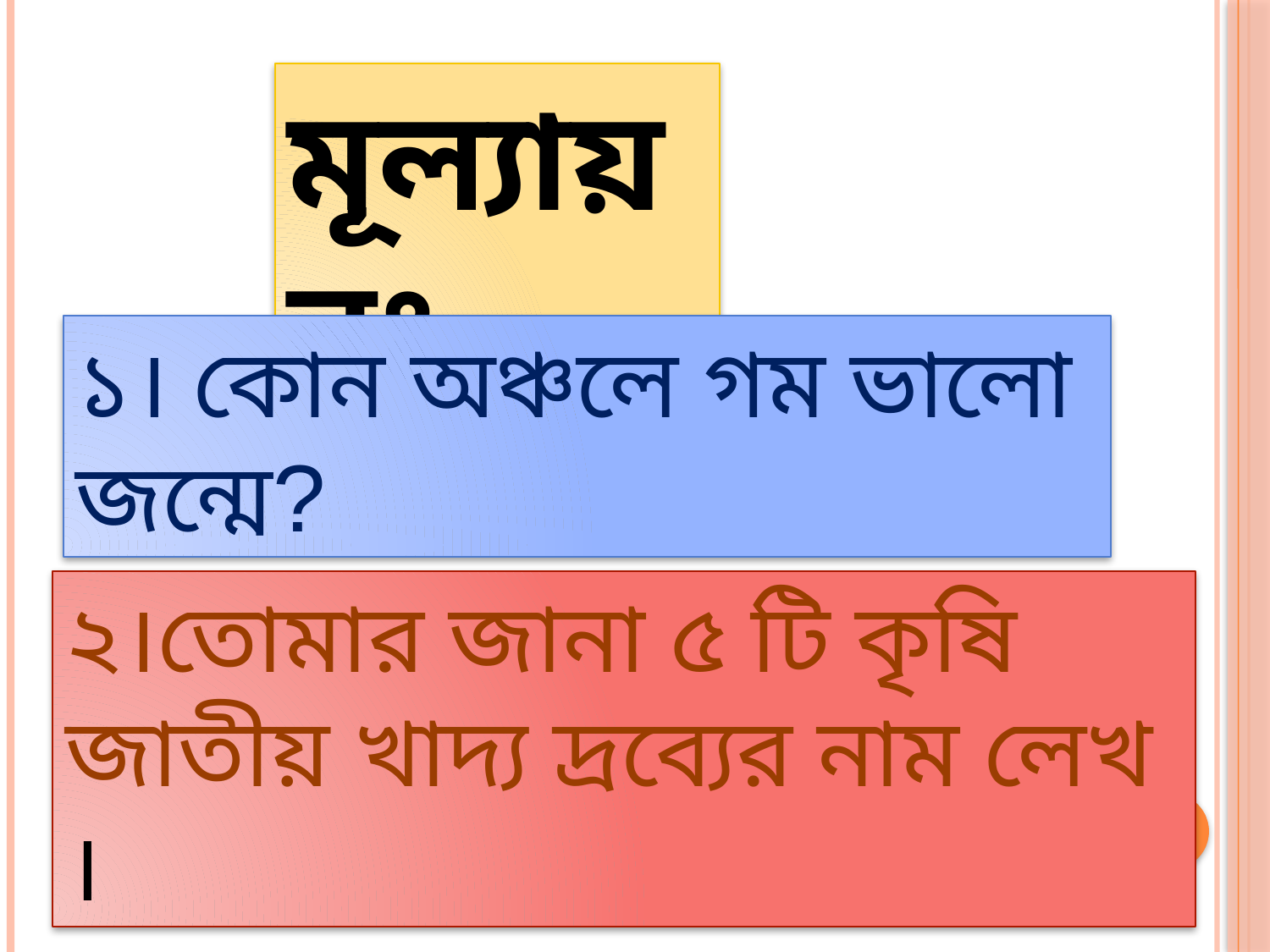

মূল্যায়নঃ
১। কোন অঞ্চলে গম ভালো জন্মে?
২।তোমার জানা ৫ টি কৃষি জাতীয় খাদ্য দ্রব্যের নাম লেখ ।